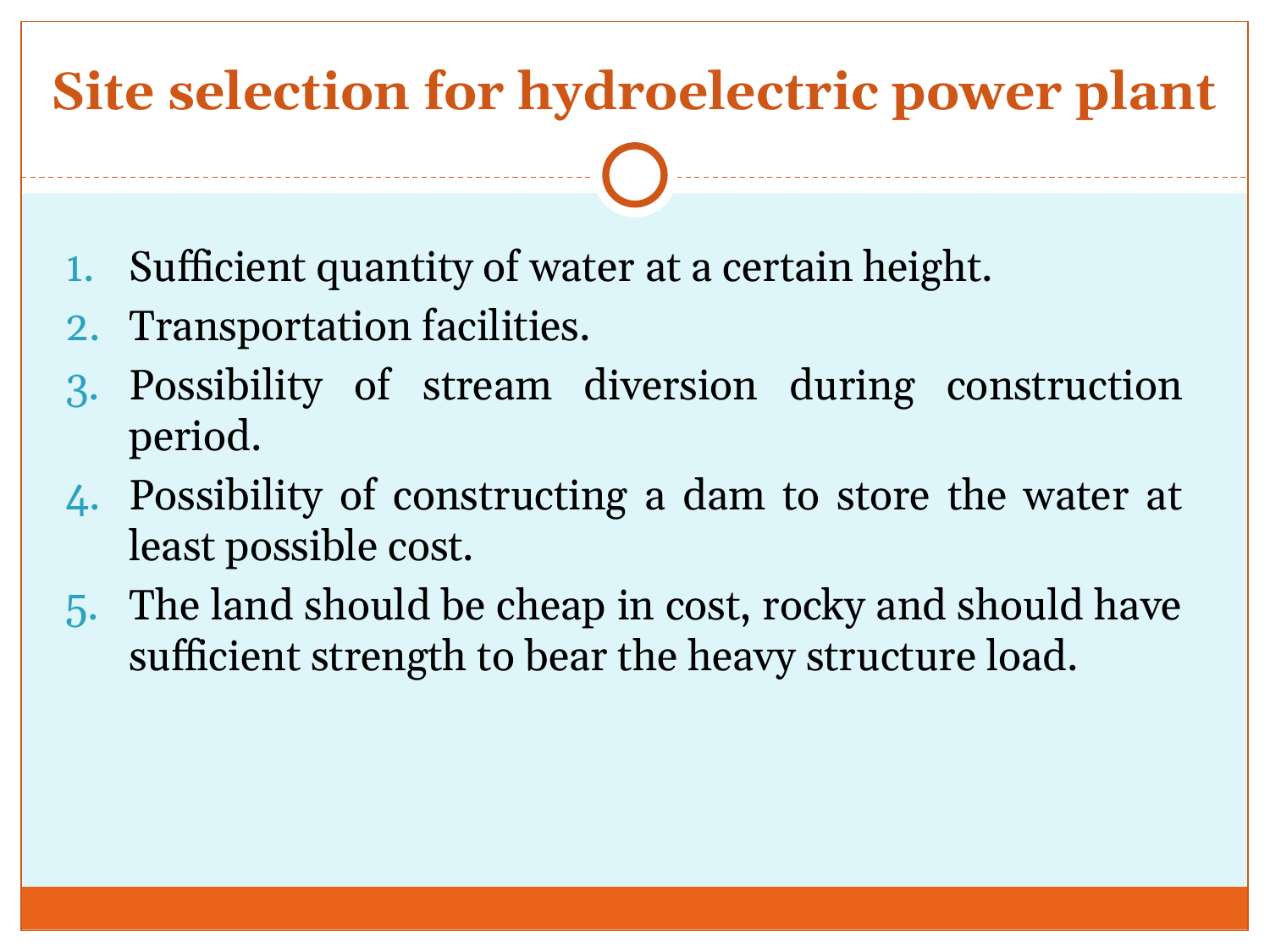

# Site selection for hydroelectric power plant
Sufficient quantity of water at a certain height.
Transportation facilities.
Possibility of stream diversion during construction period.
Possibility of constructing a dam to store the water at least possible cost.
The land should be cheap in cost, rocky and should have sufficient strength to bear the heavy structure load.